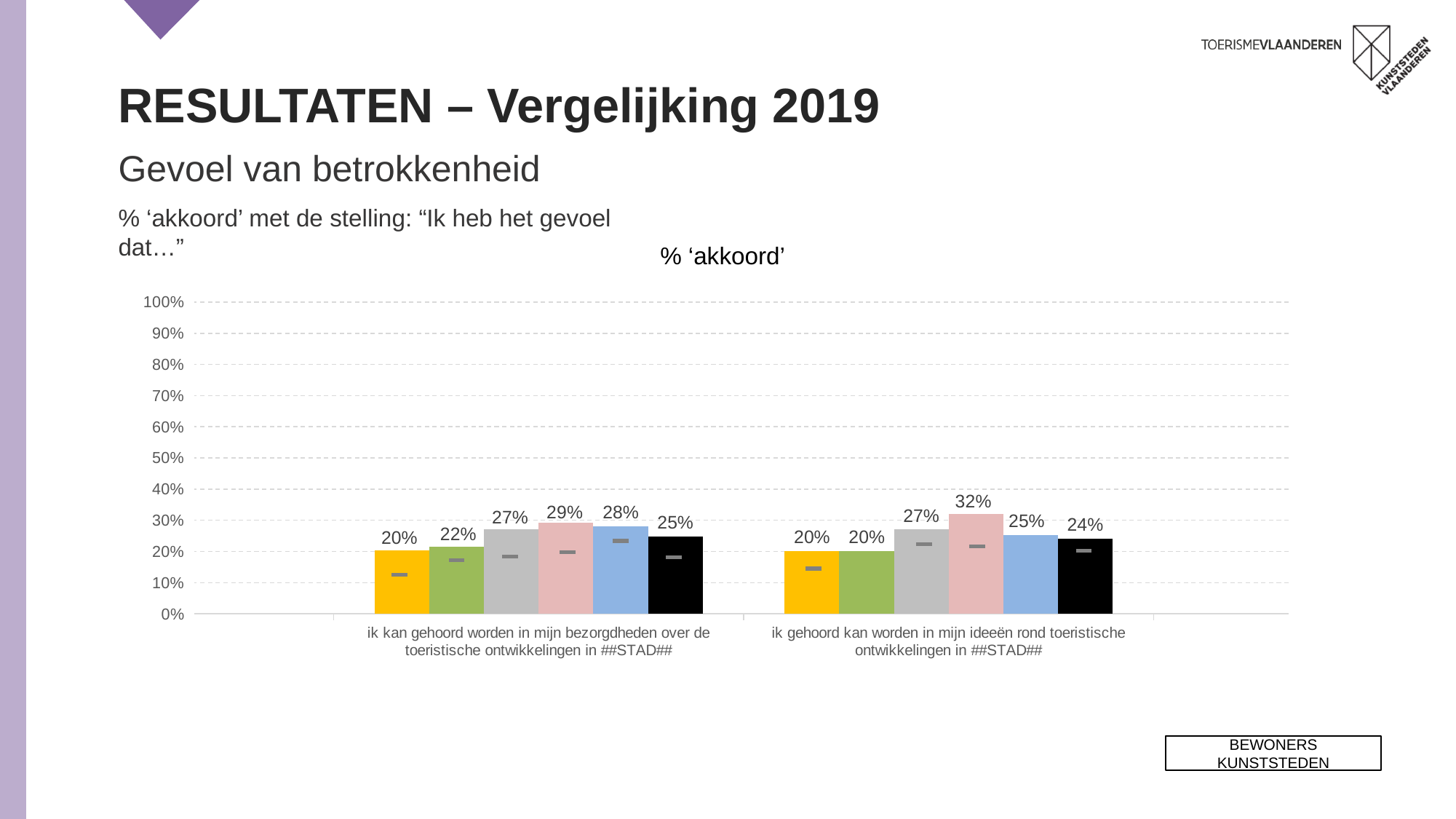

RESULTATEN – Vergelijking 2019
Gevoel van betrokkenheid
% ‘akkoord’ met de stelling: “Ik heb het gevoel dat…”
% ‘akkoord’

### Chart

| Category | ANTWERPEN 2021 | GENT 2021 | LEUVEN 2021 | MECHELEN 2021 | BRUGGE 2021 | TOTAAL 2021 | ANTWERPEN 2019 | GENT 2019 | LEUVEN 2019 | MECHELEN 2019 | BRUGGE 2019 | TOTAAL 2019 |
|---|---|---|---|---|---|---|---|---|---|---|---|---|
| ik kan gehoord worden in mijn bezorgdheden over de toeristische ontwikkelingen in ##STAD## | 0.203 | 0.215 | 0.271 | 0.292 | 0.281 | 0.247 | 0.125 | 0.173 | 0.183 | 0.197 | 0.234 | 0.182 |
| ik gehoord kan worden in mijn ideeën rond toeristische ontwikkelingen in ##STAD## | 0.201 | 0.202 | 0.272 | 0.32 | 0.253 | 0.241 | 0.145 | 0.193 | 0.223 | 0.217 | 0.24 | 0.202 |
Bewoners KUNSTSTEDEN